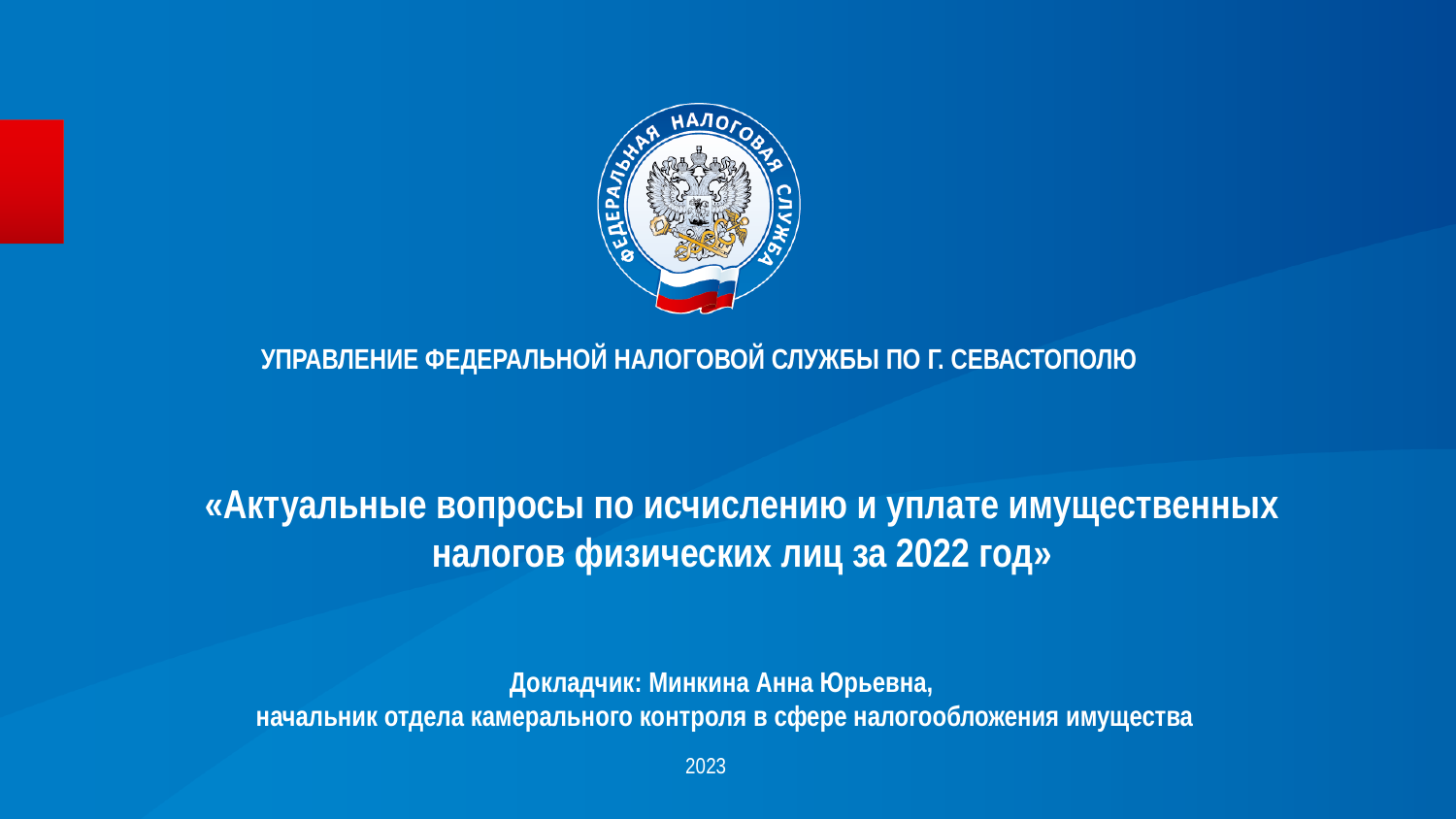

УПРАВЛЕНИЕ ФЕДЕРАЛЬНОЙ НАЛОГОВОЙ СЛУЖБЫ ПО Г. СЕВАСТОПОЛЮ
# «Актуальные вопросы по исчислению и уплате имущественных налогов физических лиц за 2022 год»
Докладчик: Минкина Анна Юрьевна,
начальник отдела камерального контроля в сфере налогообложения имущества
2023